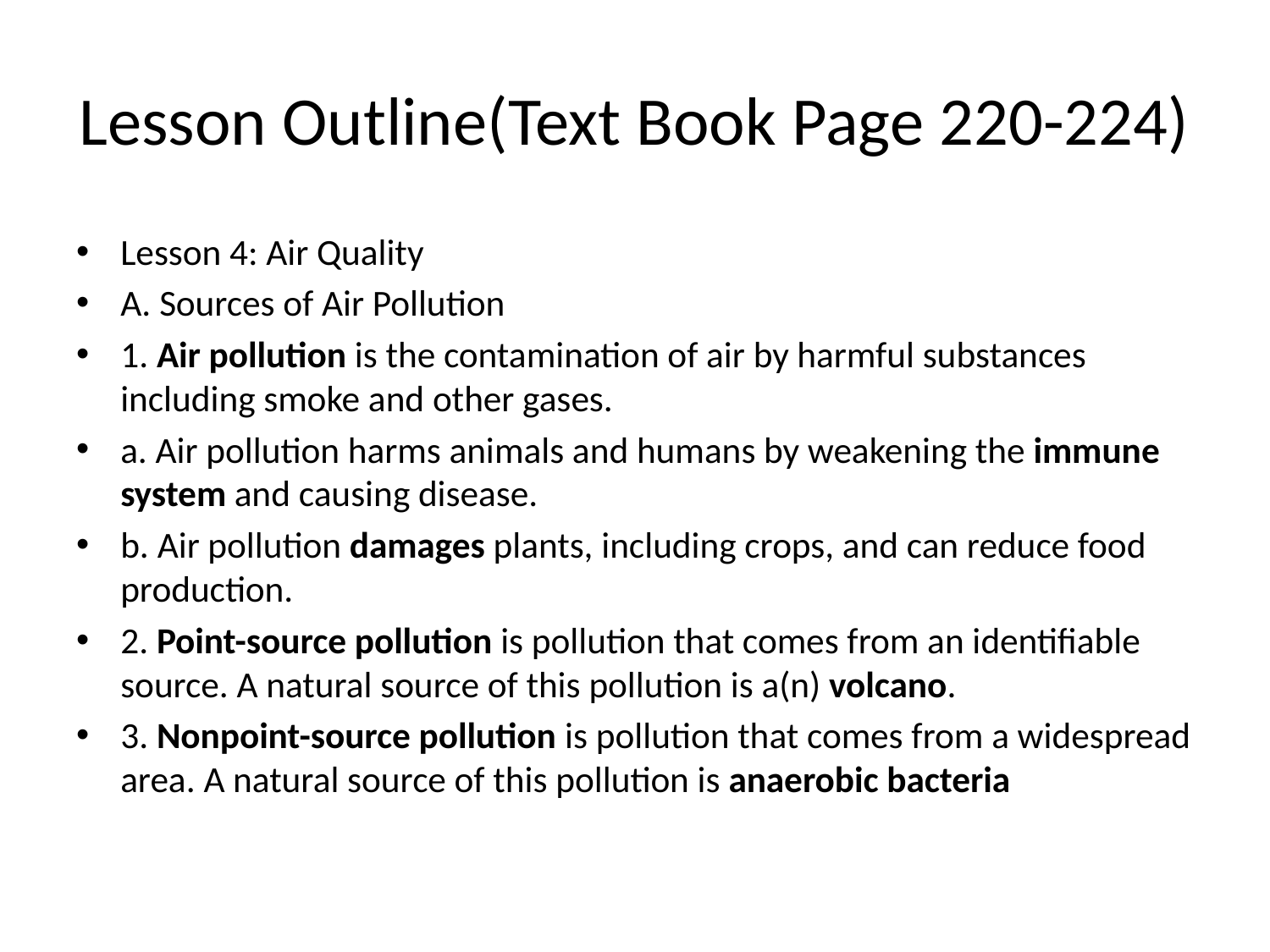

# Lesson Outline(Text Book Page 220-224)
Lesson 4: Air Quality
A. Sources of Air Pollution
1. Air pollution is the contamination of air by harmful substances including smoke and other gases.
a. Air pollution harms animals and humans by weakening the immune system and causing disease.
b. Air pollution damages plants, including crops, and can reduce food production.
2. Point-source pollution is pollution that comes from an identifiable source. A natural source of this pollution is a(n) volcano.
3. Nonpoint-source pollution is pollution that comes from a widespread area. A natural source of this pollution is anaerobic bacteria